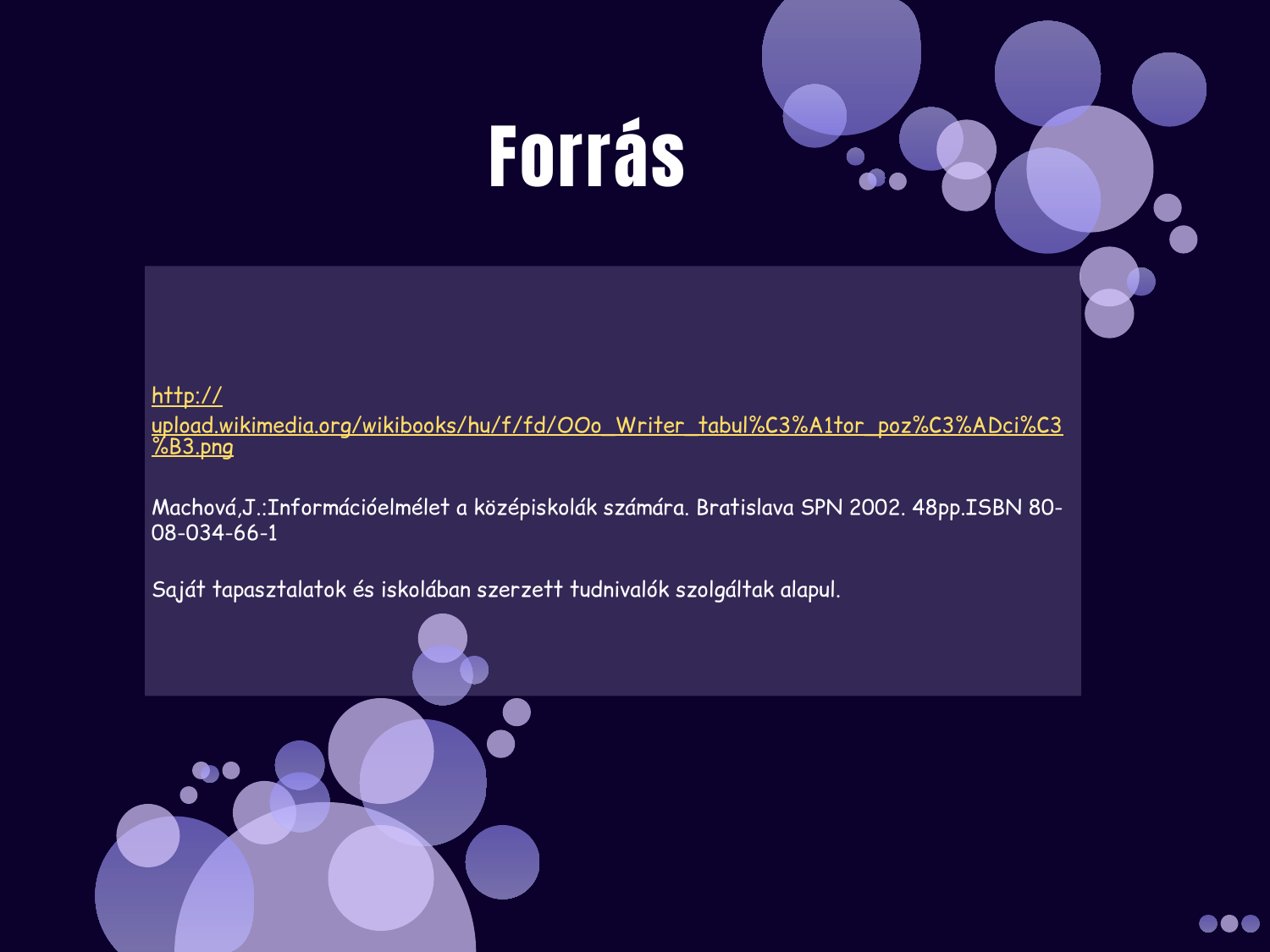

# Forrás
http://upload.wikimedia.org/wikibooks/hu/f/fd/OOo_Writer_tabul%C3%A1tor_poz%C3%ADci%C3%B3.png
Machová,J.:Információelmélet a középiskolák számára. Bratislava SPN 2002. 48pp.ISBN 80-08-034-66-1
Saját tapasztalatok és iskolában szerzett tudnivalók szolgáltak alapul.